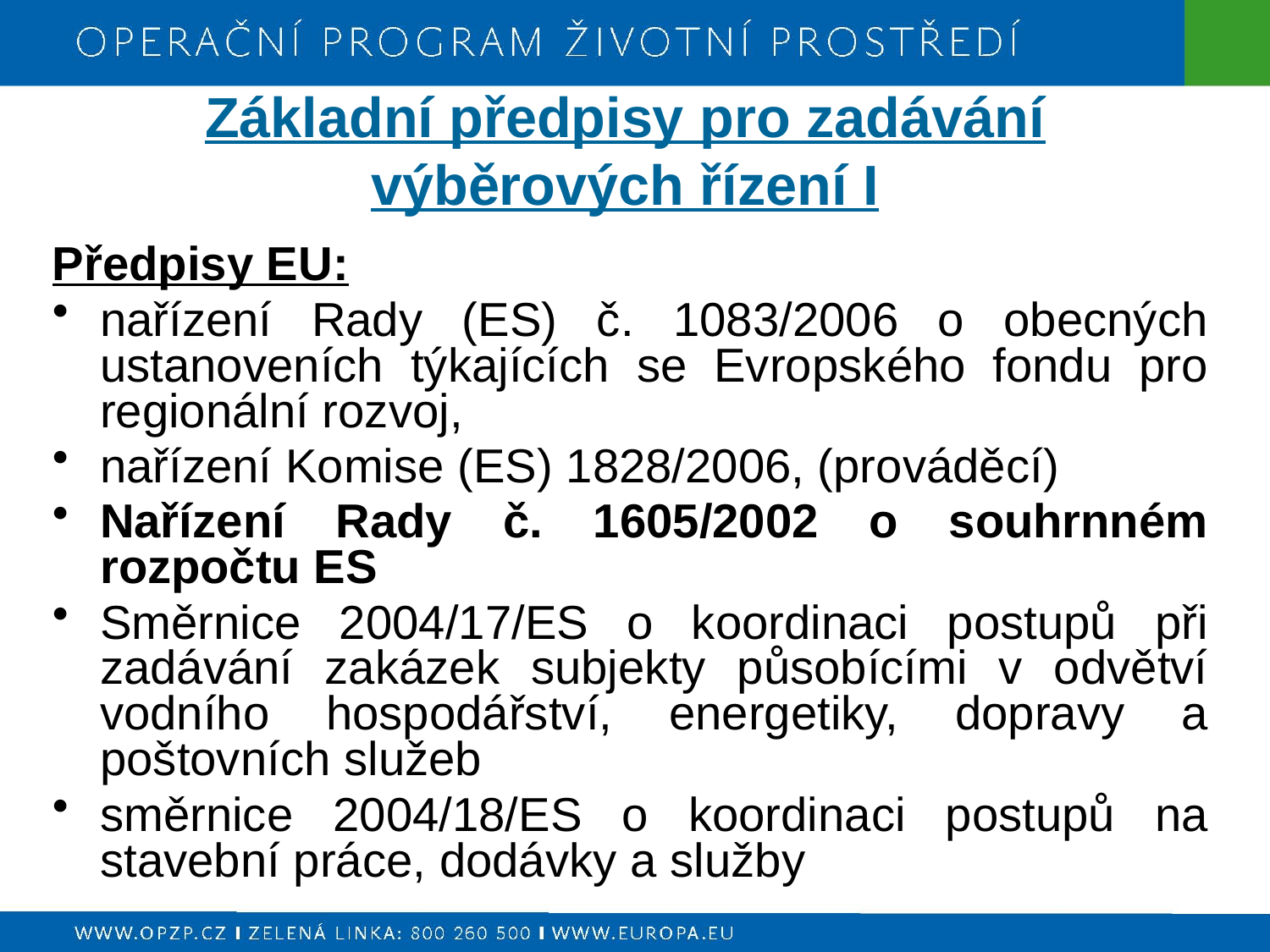

Základní předpisy pro zadávání výběrových řízení I
Předpisy EU:
nařízení Rady (ES) č. 1083/2006 o obecných ustanoveních týkajících se Evropského fondu pro regionální rozvoj,
nařízení Komise (ES) 1828/2006, (prováděcí)
Nařízení Rady č. 1605/2002 o souhrnném rozpočtu ES
Směrnice 2004/17/ES o koordinaci postupů při zadávání zakázek subjekty působícími v odvětví vodního hospodářství, energetiky, dopravy a poštovních služeb
směrnice 2004/18/ES o koordinaci postupů na stavební práce, dodávky a služby